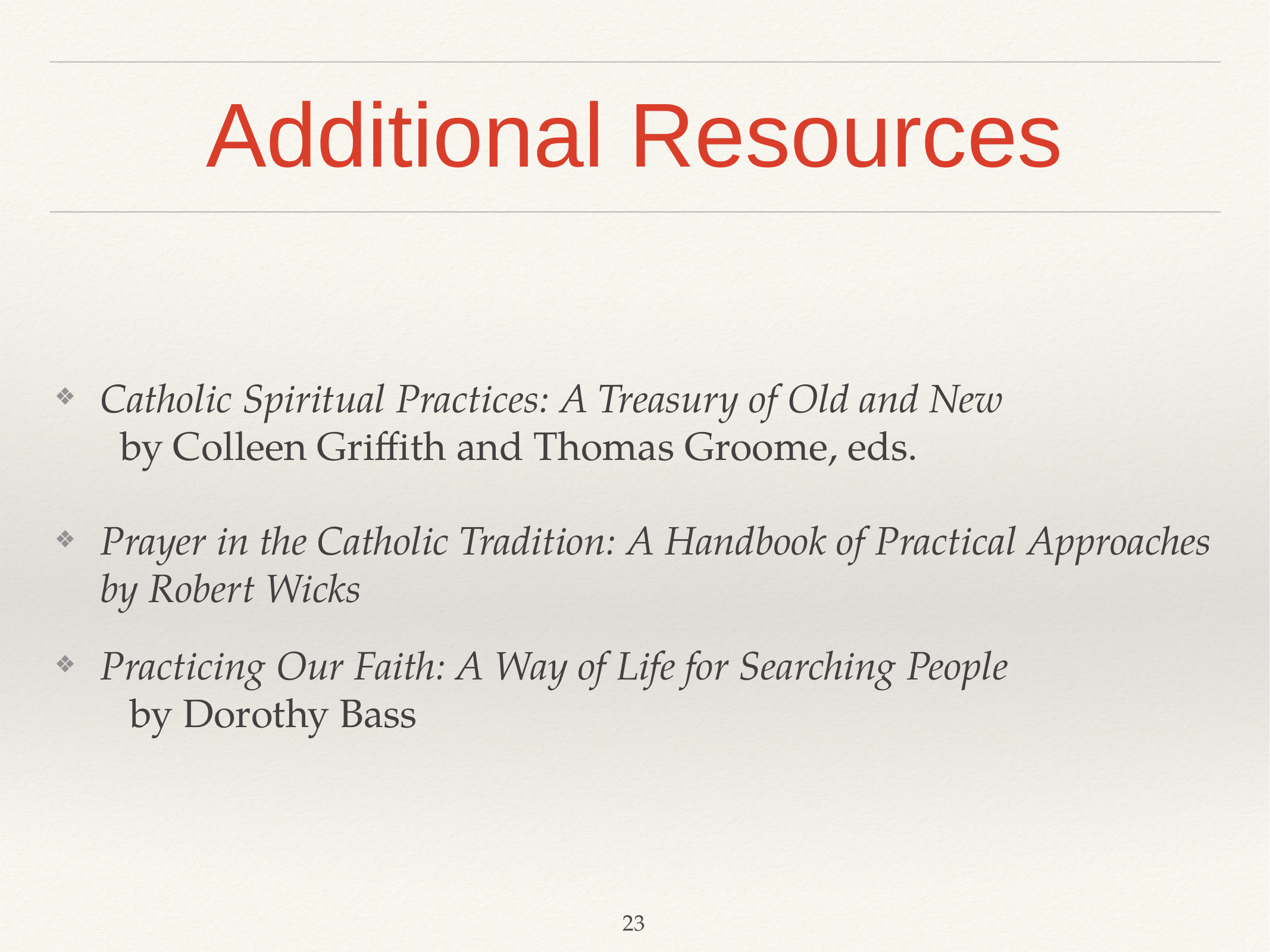

# Additional Resources
Catholic Spiritual Practices: A Treasury of Old and New                        by Colleen Griffith and Thomas Groome, eds.
Prayer in the Catholic Tradition: A Handbook of Practical Approaches by Robert Wicks
Practicing Our Faith: A Way of Life for Searching People                        by Dorothy Bass
23